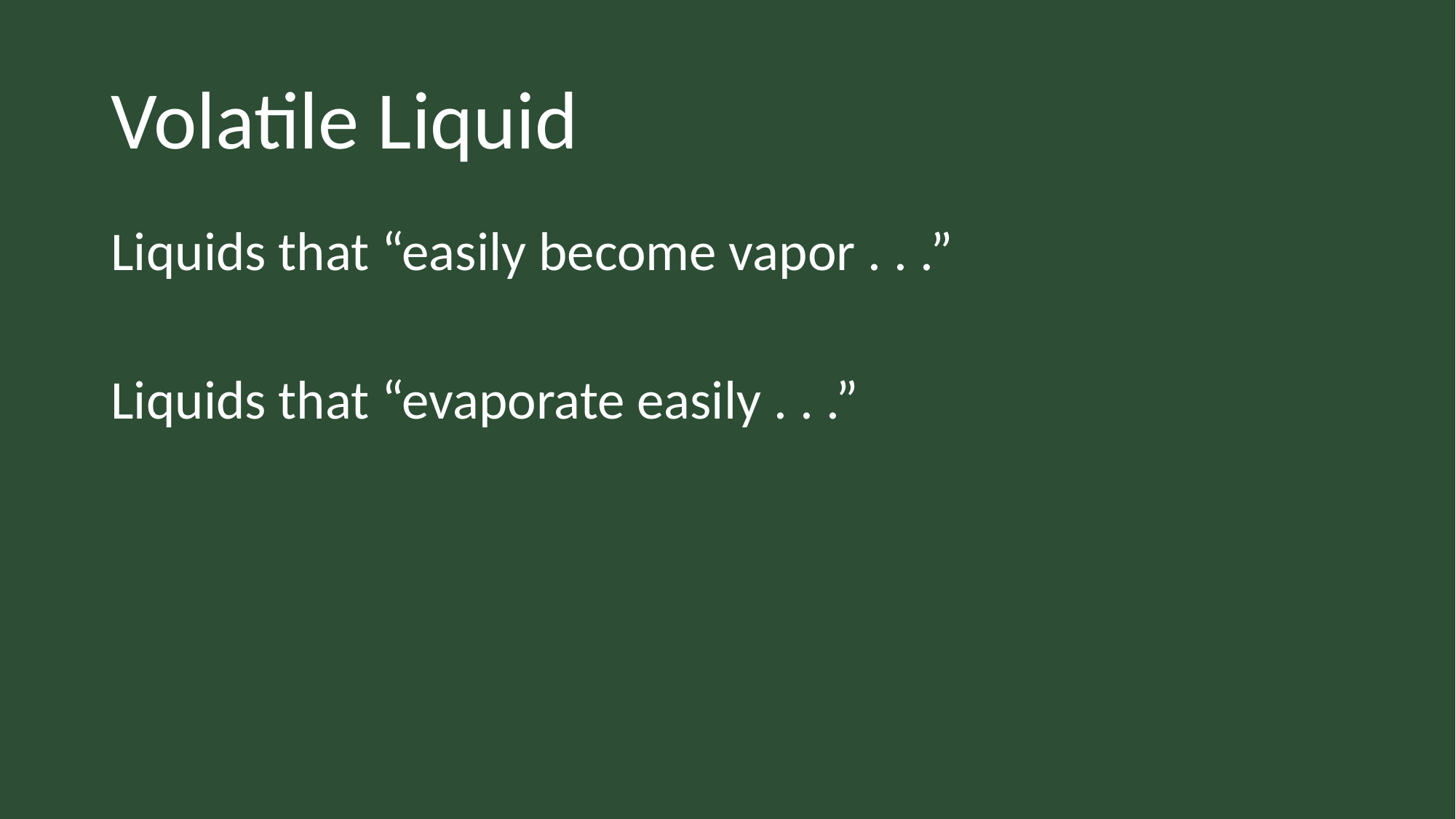

# Volatile Liquid
Liquids that “easily become vapor . . .”

Liquids that “evaporate easily . . .”